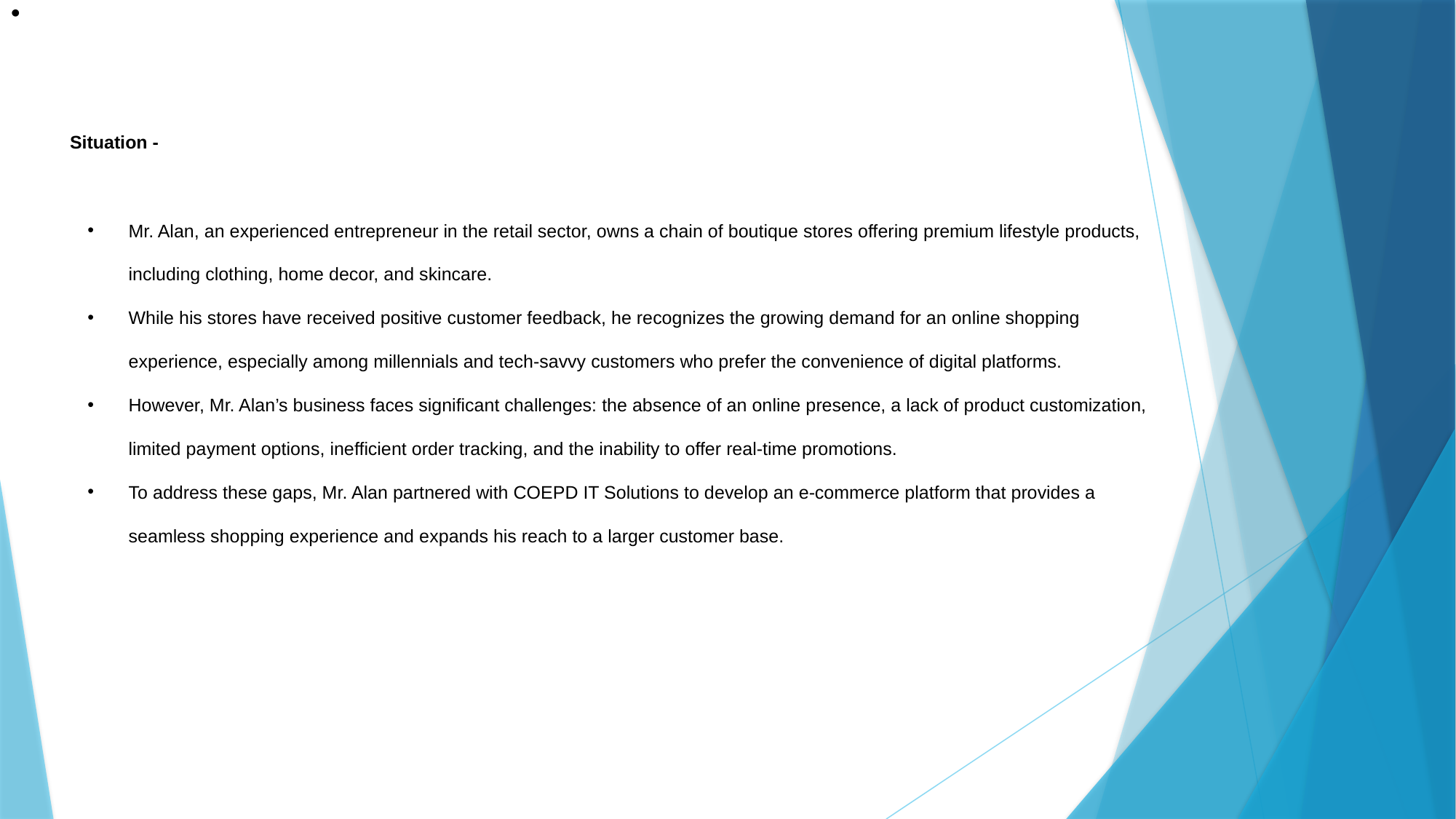

# Situation -
Mr. Alan, an experienced entrepreneur in the retail sector, owns a chain of boutique stores offering premium lifestyle products, including clothing, home decor, and skincare.
While his stores have received positive customer feedback, he recognizes the growing demand for an online shopping experience, especially among millennials and tech-savvy customers who prefer the convenience of digital platforms.
However, Mr. Alan’s business faces significant challenges: the absence of an online presence, a lack of product customization, limited payment options, inefficient order tracking, and the inability to offer real-time promotions.
To address these gaps, Mr. Alan partnered with COEPD IT Solutions to develop an e-commerce platform that provides a seamless shopping experience and expands his reach to a larger customer base.